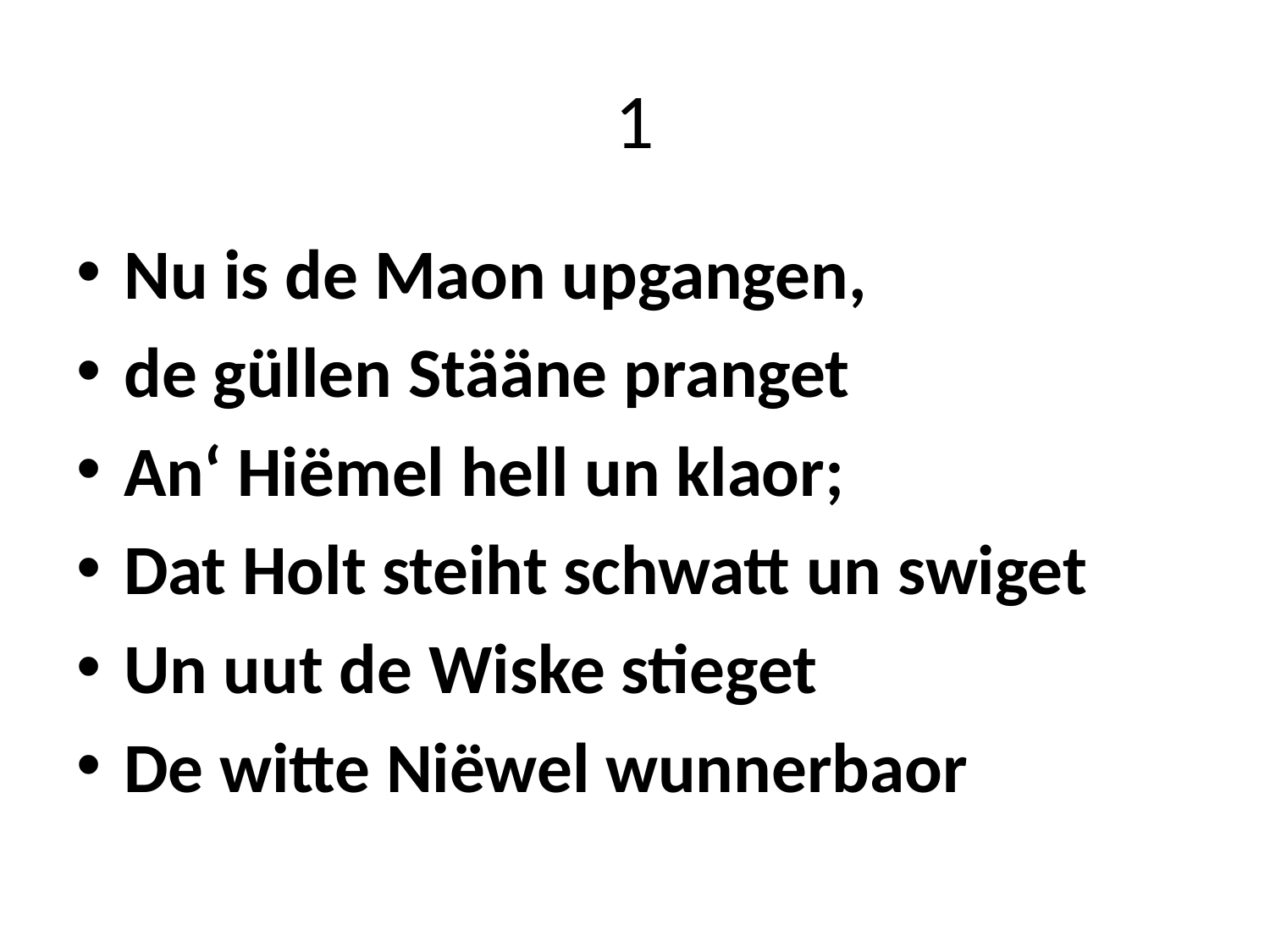

# 1
Nu is de Maon upgangen,
de güllen Stääne pranget
An‘ Hiëmel hell un klaor;
Dat Holt steiht schwatt un swiget
Un uut de Wiske stieget
De witte Niëwel wunnerbaor